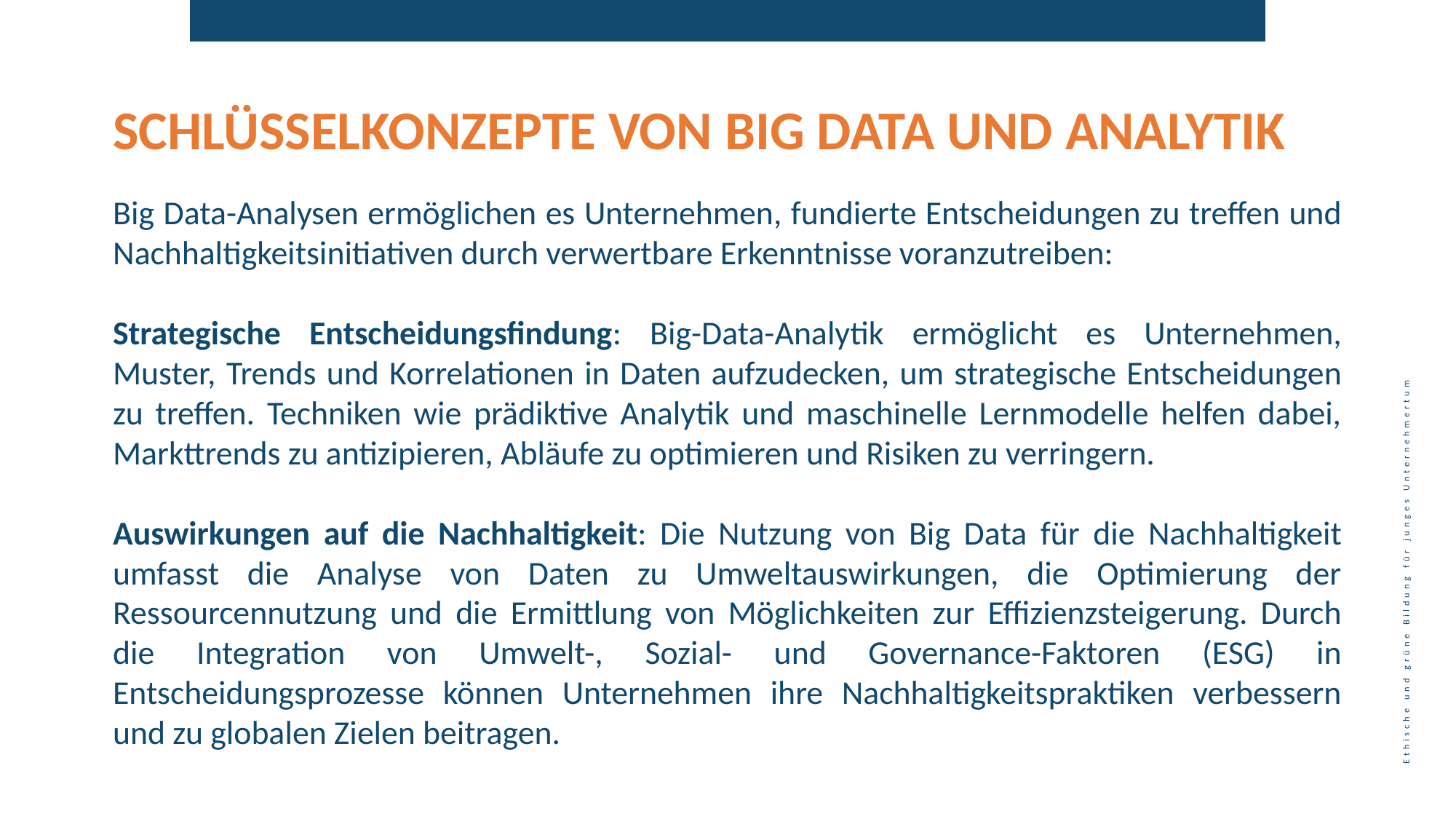

SCHLÜSSELKONZEPTE VON BIG DATA UND ANALYTIK
Big Data-Analysen ermöglichen es Unternehmen, fundierte Entscheidungen zu treffen und Nachhaltigkeitsinitiativen durch verwertbare Erkenntnisse voranzutreiben:

Strategische Entscheidungsfindung: Big-Data-Analytik ermöglicht es Unternehmen, Muster, Trends und Korrelationen in Daten aufzudecken, um strategische Entscheidungen zu treffen. Techniken wie prädiktive Analytik und maschinelle Lernmodelle helfen dabei, Markttrends zu antizipieren, Abläufe zu optimieren und Risiken zu verringern.

Auswirkungen auf die Nachhaltigkeit: Die Nutzung von Big Data für die Nachhaltigkeit umfasst die Analyse von Daten zu Umweltauswirkungen, die Optimierung der Ressourcennutzung und die Ermittlung von Möglichkeiten zur Effizienzsteigerung. Durch die Integration von Umwelt-, Sozial- und Governance-Faktoren (ESG) in Entscheidungsprozesse können Unternehmen ihre Nachhaltigkeitspraktiken verbessern und zu globalen Zielen beitragen.